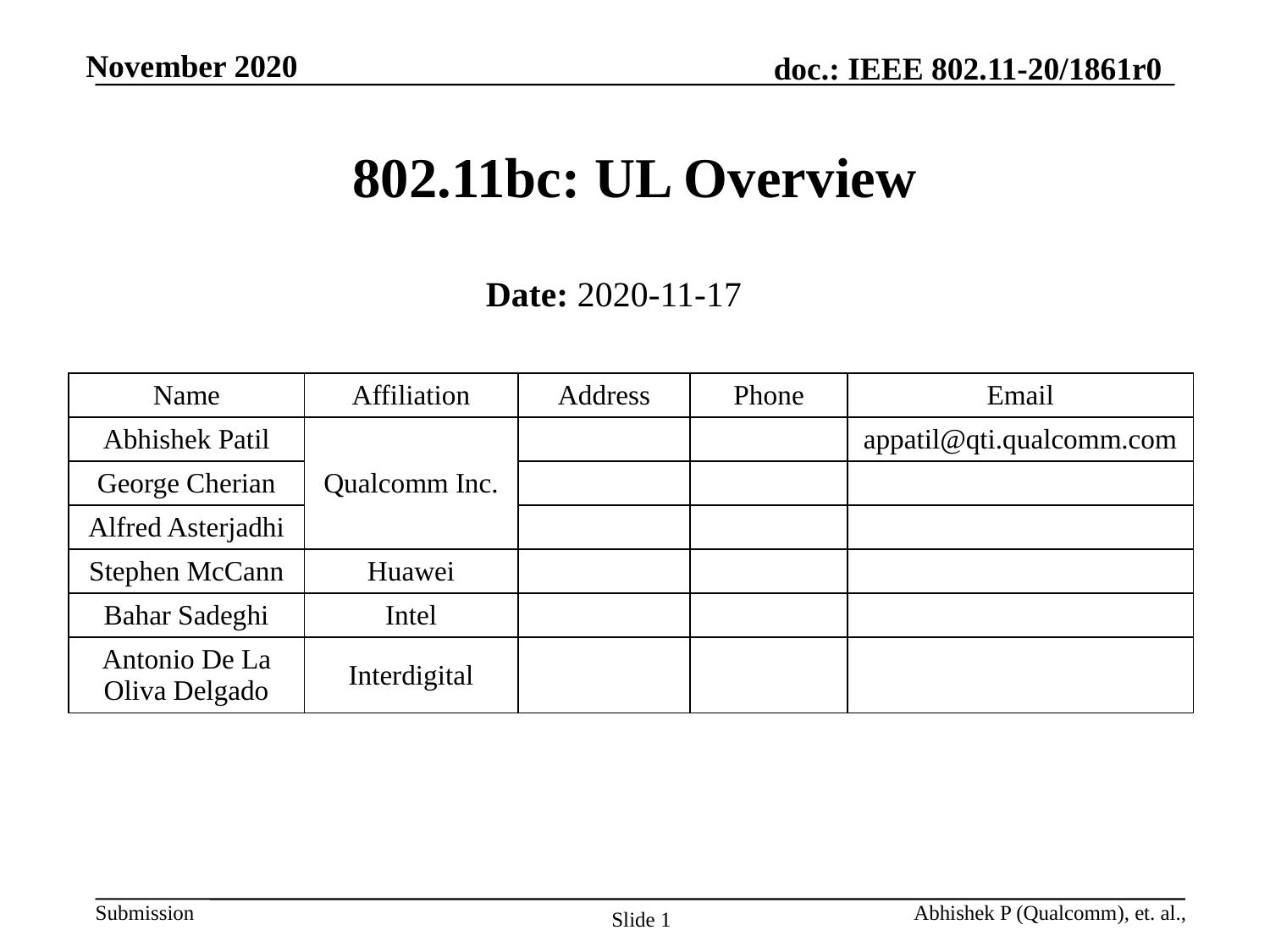

# 802.11bc: UL Overview
Date: 2020-11-17
| Name | Affiliation | Address | Phone | Email |
| --- | --- | --- | --- | --- |
| Abhishek Patil | Qualcomm Inc. |  |  | appatil@qti.qualcomm.com |
| George Cherian |  |  |  |  |
| Alfred Asterjadhi |  |  |  |  |
| Stephen McCann | Huawei |  |  |  |
| Bahar Sadeghi | Intel |  |  |  |
| Antonio De La Oliva Delgado | Interdigital |  |  |  |
Abhishek P (Qualcomm), et. al.,
Slide 1